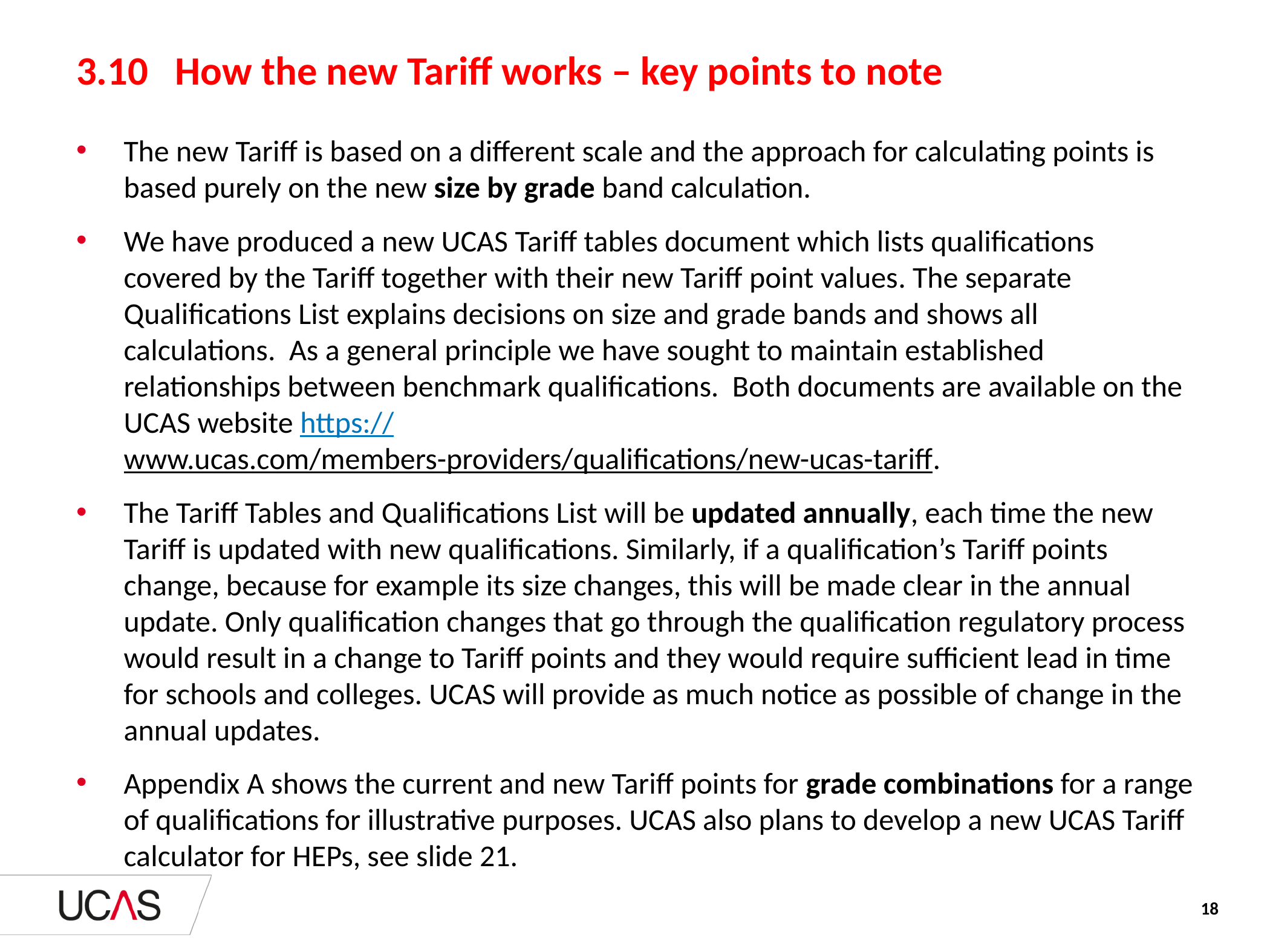

# 3.10   How the new Tariff works – key points to note
The new Tariff is based on a different scale and the approach for calculating points is based purely on the new size by grade band calculation.
We have produced a new UCAS Tariff tables document which lists qualifications covered by the Tariff together with their new Tariff point values. The separate Qualifications List explains decisions on size and grade bands and shows all calculations.  As a general principle we have sought to maintain established relationships between benchmark qualifications.  Both documents are available on the UCAS website https://www.ucas.com/members-providers/qualifications/new-ucas-tariff.
The Tariff Tables and Qualifications List will be updated annually, each time the new Tariff is updated with new qualifications. Similarly, if a qualification’s Tariff points change, because for example its size changes, this will be made clear in the annual update. Only qualification changes that go through the qualification regulatory process would result in a change to Tariff points and they would require sufficient lead in time for schools and colleges. UCAS will provide as much notice as possible of change in the annual updates.
Appendix A shows the current and new Tariff points for grade combinations for a range of qualifications for illustrative purposes. UCAS also plans to develop a new UCAS Tariff calculator for HEPs, see slide 21.

18